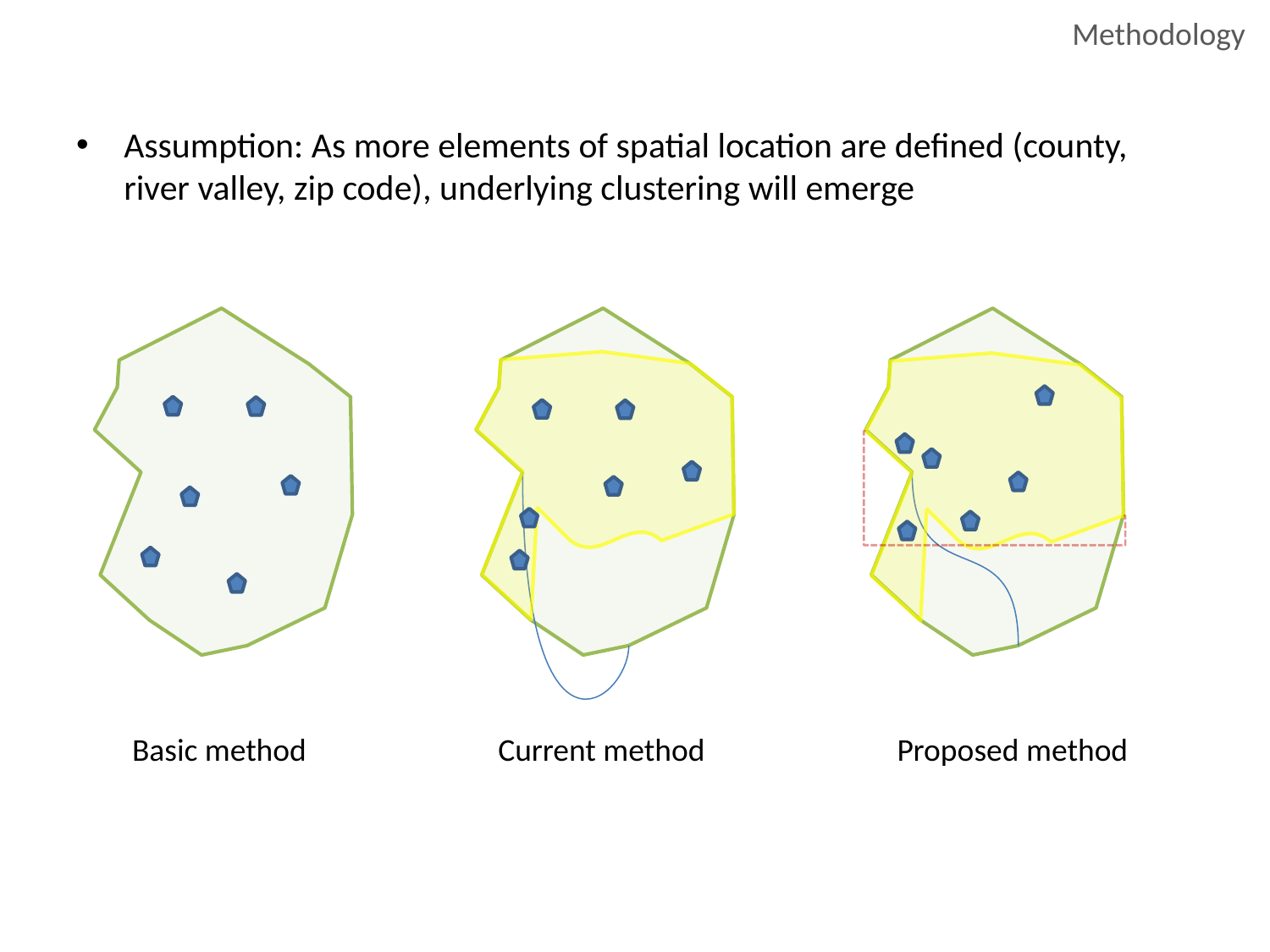

Methodology
Assumption: As more elements of spatial location are defined (county, river valley, zip code), underlying clustering will emerge

Basic method
Current method
Proposed method